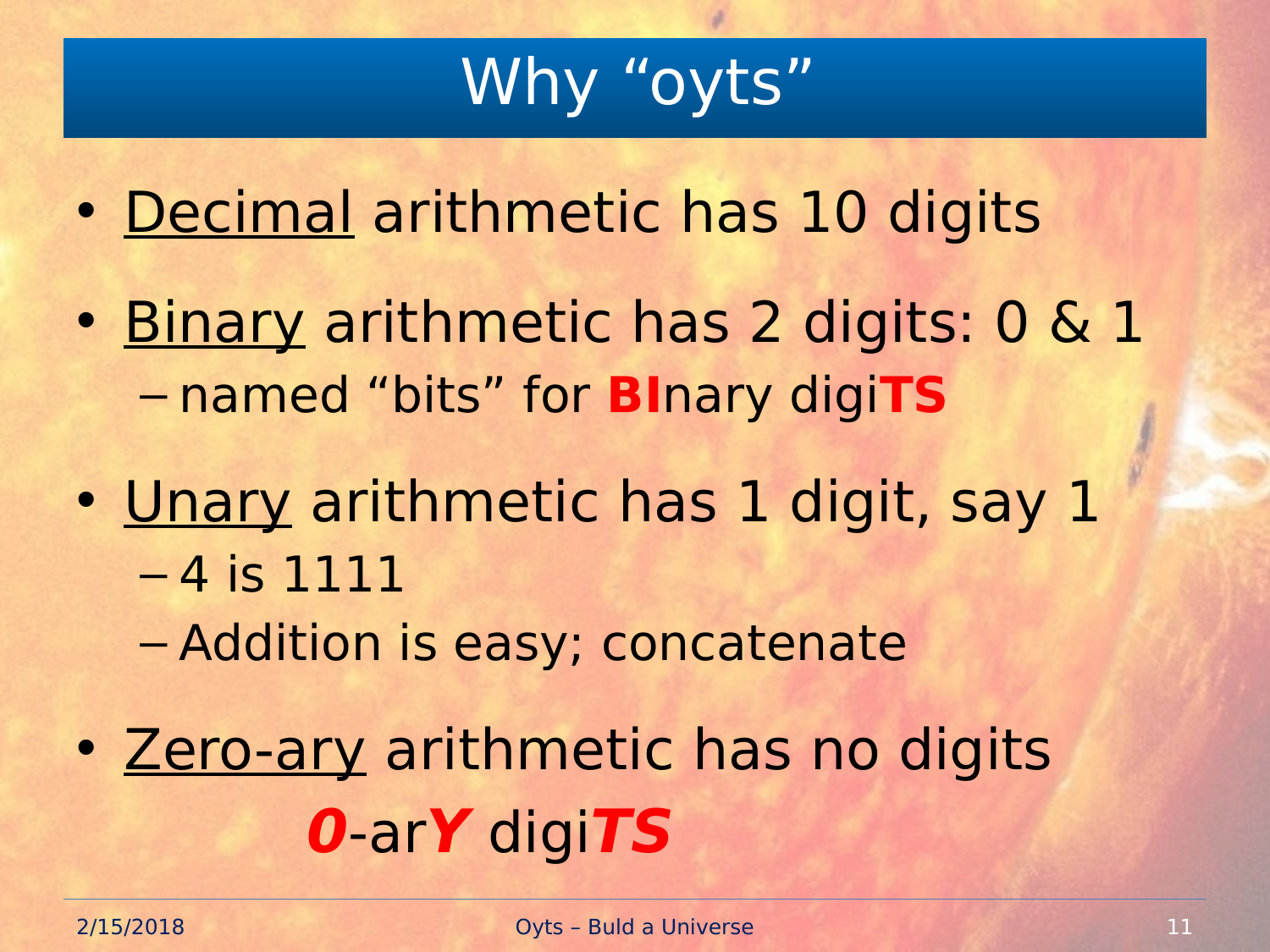

# Why “oyts”
Decimal arithmetic has 10 digits
Binary arithmetic has 2 digits: 0 & 1
named “bits” for BInary digiTS
Unary arithmetic has 1 digit, say 1
4 is 1111
Addition is easy; concatenate
Zero-ary arithmetic has no digits
           0-arY digiTS
2/15/2018
Oyts – Buld a Universe
11